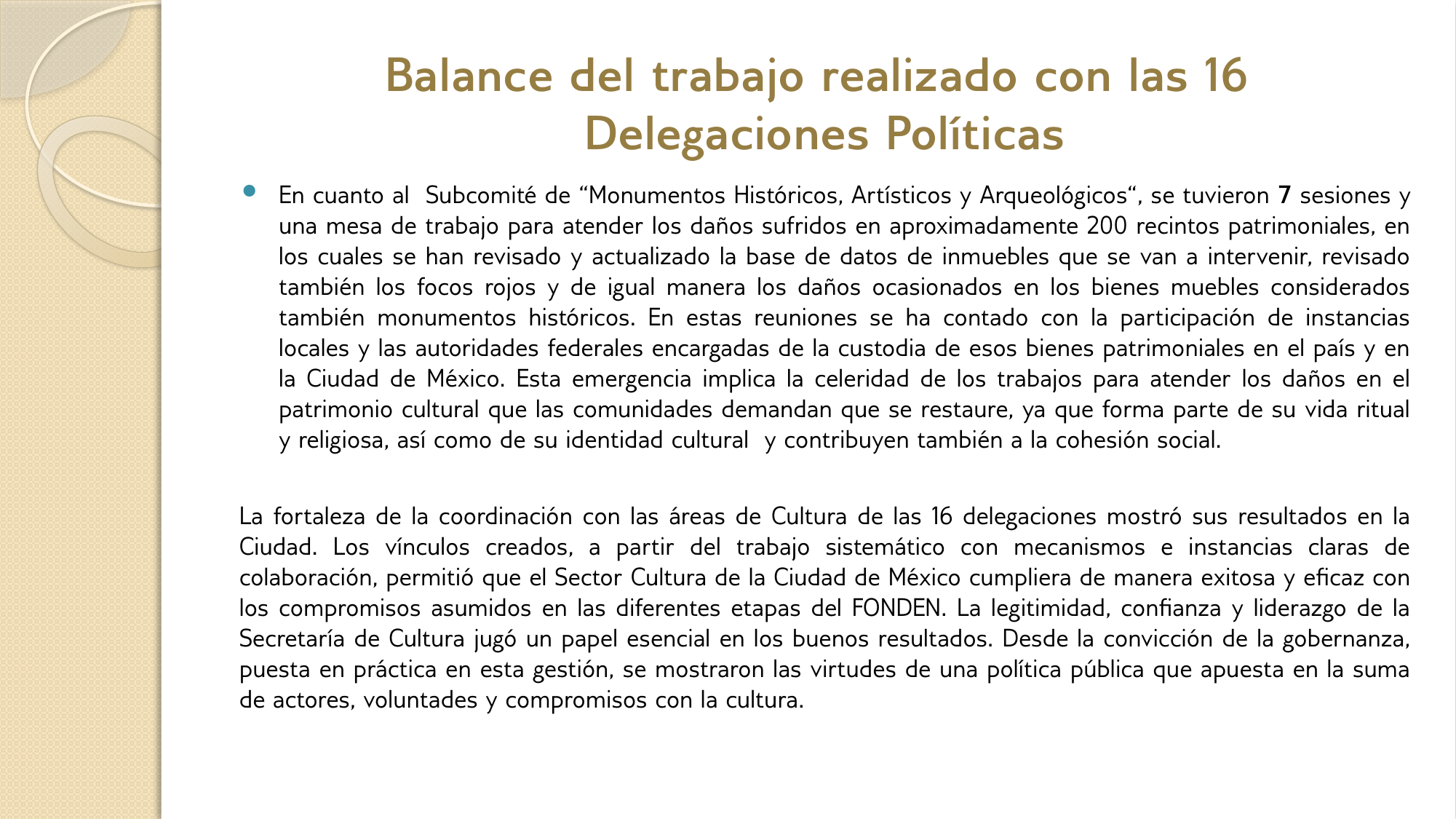

# Balance del trabajo realizado con las 16 Delegaciones Políticas
En cuanto al  Subcomité de “Monumentos Históricos, Artísticos y Arqueológicos“, se tuvieron 7 sesiones y una mesa de trabajo para atender los daños sufridos en aproximadamente 200 recintos patrimoniales, en los cuales se han revisado y actualizado la base de datos de inmuebles que se van a intervenir, revisado también los focos rojos y de igual manera los daños ocasionados en los bienes muebles considerados también monumentos históricos. En estas reuniones se ha contado con la participación de instancias locales y las autoridades federales encargadas de la custodia de esos bienes patrimoniales en el país y en la Ciudad de México. Esta emergencia implica la celeridad de los trabajos para atender los daños en el patrimonio cultural que las comunidades demandan que se restaure, ya que forma parte de su vida ritual y religiosa, así como de su identidad cultural  y contribuyen también a la cohesión social.

La fortaleza de la coordinación con las áreas de Cultura de las 16 delegaciones mostró sus resultados en la Ciudad. Los vínculos creados, a partir del trabajo sistemático con mecanismos e instancias claras de colaboración, permitió que el Sector Cultura de la Ciudad de México cumpliera de manera exitosa y eficaz con los compromisos asumidos en las diferentes etapas del FONDEN. La legitimidad, confianza y liderazgo de la Secretaría de Cultura jugó un papel esencial en los buenos resultados. Desde la convicción de la gobernanza, puesta en práctica en esta gestión, se mostraron las virtudes de una política pública que apuesta en la suma de actores, voluntades y compromisos con la cultura.